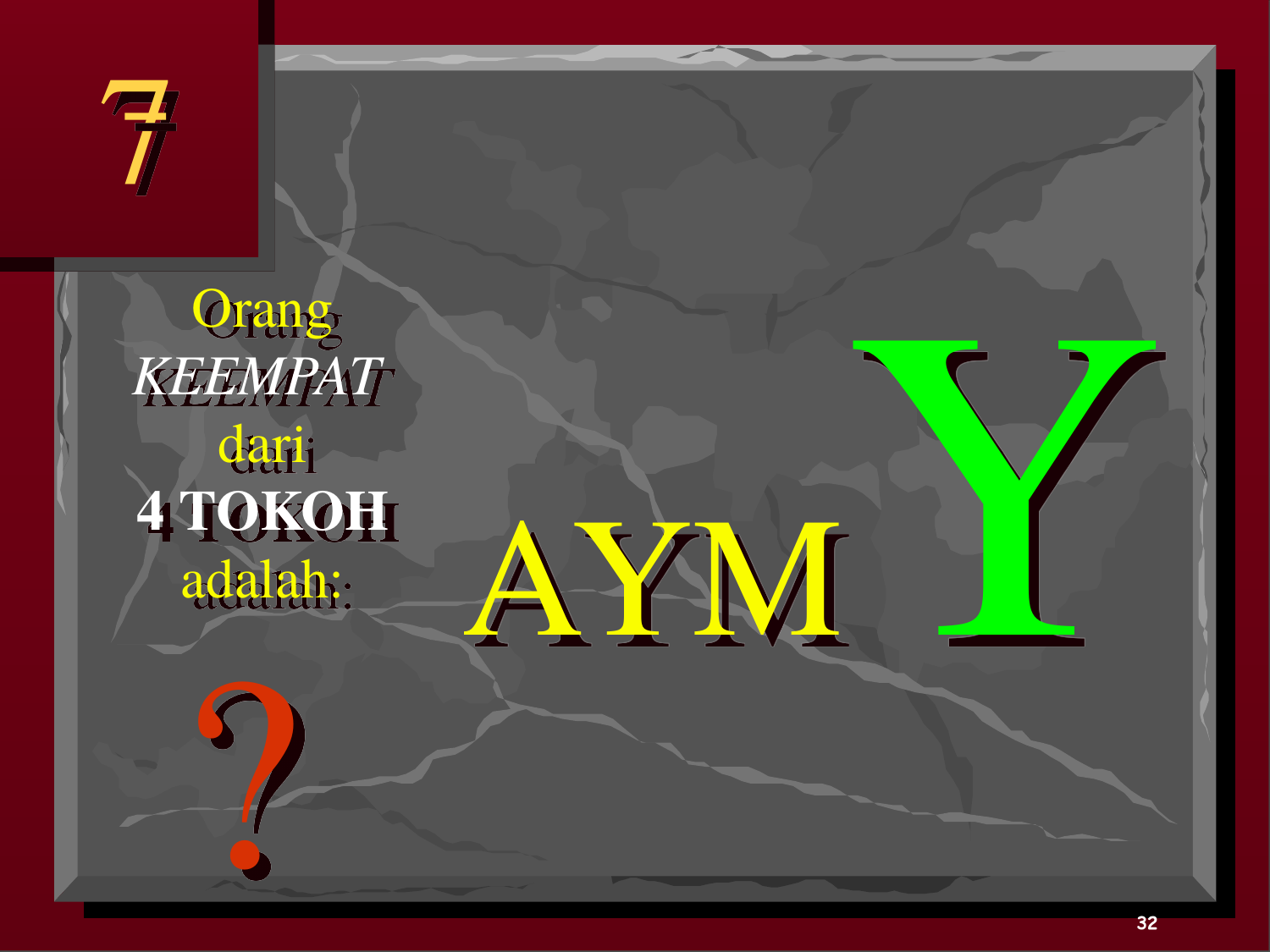

7

AYMY
?
Orang KEEMPAT
dari
4 TOKOH
adalah:

32